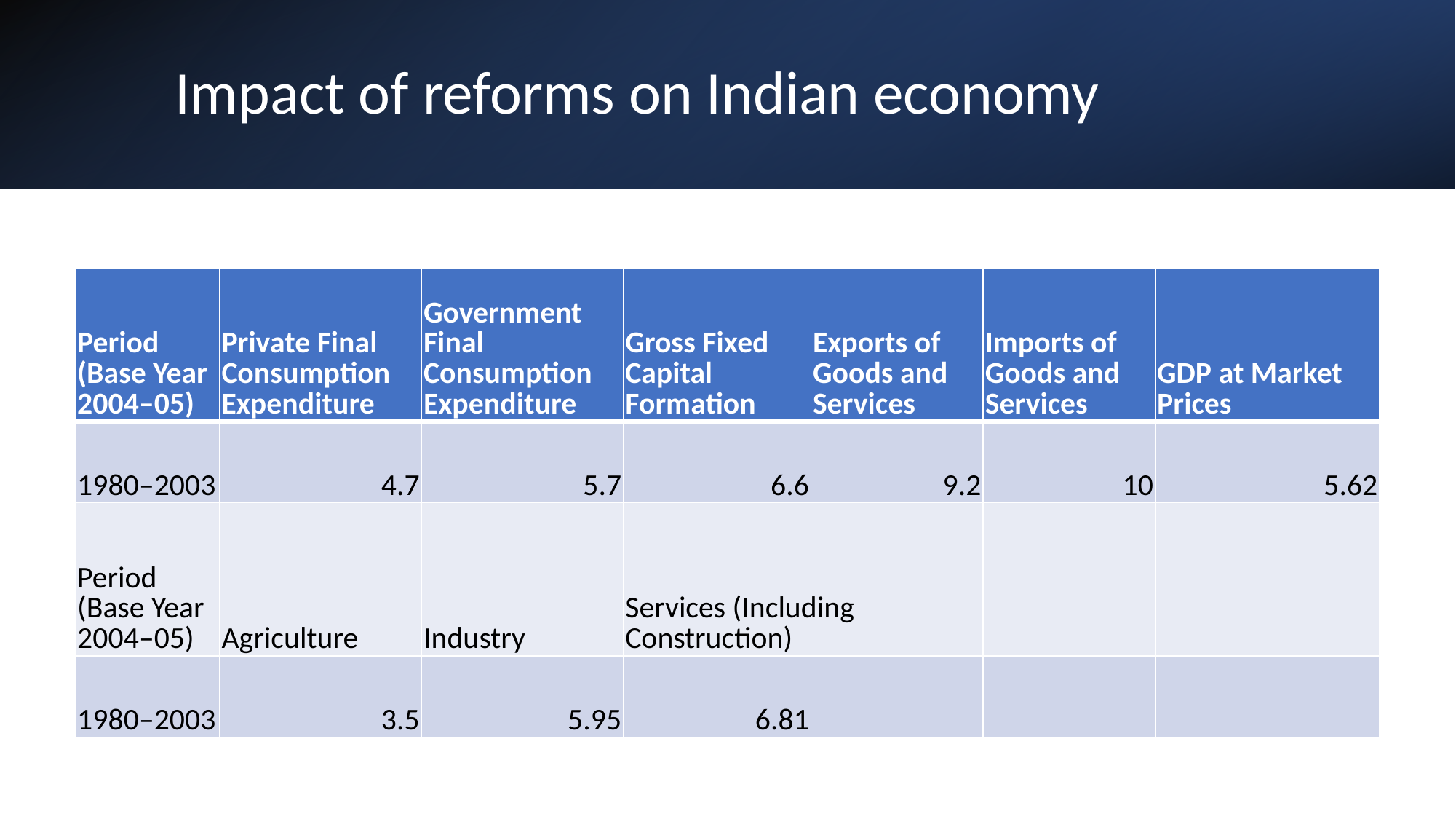

# Impact of reforms on Indian economy
| Period (Base Year 2004–05) | Private Final Consumption Expenditure | Government Final Consumption Expenditure | Gross Fixed Capital Formation | Exports of Goods and Services | Imports of Goods and Services | GDP at Market Prices |
| --- | --- | --- | --- | --- | --- | --- |
| 1980–2003 | 4.7 | 5.7 | 6.6 | 9.2 | 10 | 5.62 |
| Period (Base Year 2004–05) | Agriculture | Industry | Services (Including Construction) |  |  |  |
| 1980–2003 | 3.5 | 5.95 | 6.81 |  |  |  |